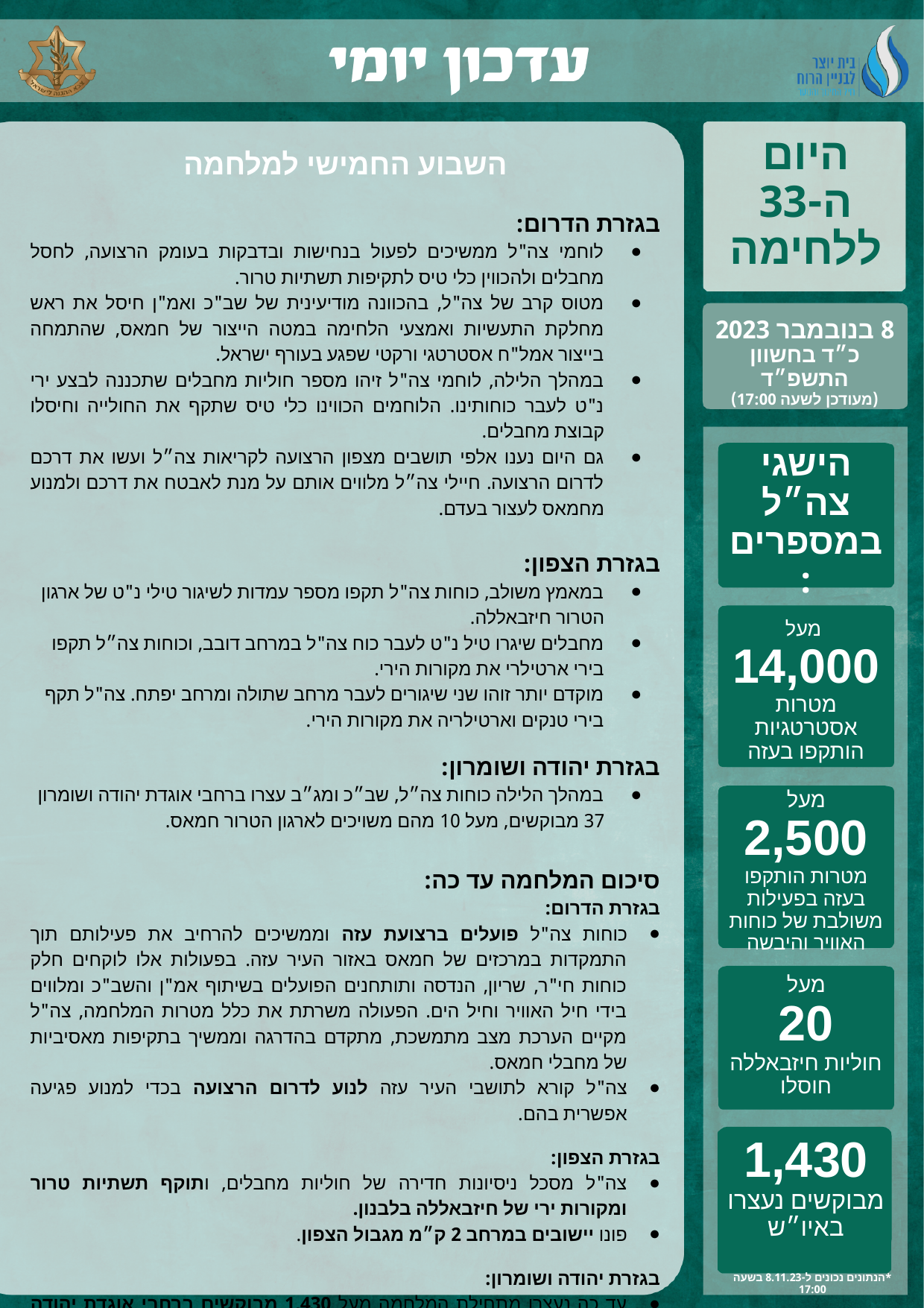

השבוע החמישי למלחמה

בגזרת הדרום:
לוחמי צה"ל ממשיכים לפעול בנחישות ובדבקות בעומק הרצועה, לחסל מחבלים ולהכווין כלי טיס לתקיפות תשתיות טרור.
מטוס קרב של צה"ל, בהכוונה מודיעינית של שב"כ ואמ"ן חיסל את ראש מחלקת התעשיות ואמצעי הלחימה במטה הייצור של חמאס, שהתמחה בייצור אמל"ח אסטרטגי ורקטי שפגע בעורף ישראל.
במהלך הלילה, לוחמי צה"ל זיהו מספר חוליות מחבלים שתכננה לבצע ירי נ"ט לעבר כוחותינו. הלוחמים הכווינו כלי טיס שתקף את החולייה וחיסלו קבוצת מחבלים.
גם היום נענו אלפי תושבים מצפון הרצועה לקריאות צה״ל ועשו את דרכם לדרום הרצועה. חיילי צה״ל מלווים אותם על מנת לאבטח את דרכם ולמנוע מחמאס לעצור בעדם.

בגזרת הצפון:
במאמץ משולב, כוחות צה"ל תקפו מספר עמדות לשיגור טילי נ"ט של ארגון הטרור חיזבאללה.
מחבלים שיגרו טיל נ"ט לעבר כוח צה"ל במרחב דובב, וכוחות צה״ל תקפו בירי ארטילרי את מקורות הירי.
מוקדם יותר זוהו שני שיגורים לעבר מרחב שתולה ומרחב יפתח. צה"ל תקף בירי טנקים וארטילריה את מקורות הירי.

בגזרת יהודה ושומרון:
במהלך הלילה כוחות צה״ל, שב״כ ומג״ב עצרו ברחבי אוגדת יהודה ושומרון 37 מבוקשים, מעל 10 מהם משויכים לארגון הטרור חמאס.
סיכום המלחמה עד כה:
בגזרת הדרום:
כוחות צה"ל פועלים ברצועת עזה וממשיכים להרחיב את פעילותם תוך התמקדות במרכזים של חמאס באזור העיר עזה. בפעולות אלו לוקחים חלק כוחות חי"ר, שריון, הנדסה ותותחנים הפועלים בשיתוף אמ"ן והשב"כ ומלווים בידי חיל האוויר וחיל הים. הפעולה משרתת את כלל מטרות המלחמה, צה"ל מקיים הערכת מצב מתמשכת, מתקדם בהדרגה וממשיך בתקיפות מאסיביות של מחבלי חמאס.
צה"ל קורא לתושבי העיר עזה לנוע לדרום הרצועה בכדי למנוע פגיעה אפשרית בהם.

בגזרת הצפון:
צה"ל מסכל ניסיונות חדירה של חוליות מחבלים, ותוקף תשתיות טרור ומקורות ירי של חיזבאללה בלבנון.
פונו יישובים במרחב 2 ק״מ מגבול הצפון.

בגזרת יהודה ושומרון:
עד כה נעצרו מתחילת המלחמה מעל 1,430 מבוקשים ברחבי אוגדת יהודה ושומרון וחטיבת הבקעה והעמקים, למעלה מ-900 מהם משויכים לארגון הטרור חמאס.
היום ה-33 ללחימה

8 בנובמבר 2023
כ״ד בחשוון התשפ״ד
(מעודכן לשעה 17:00)

הישגי צה״ל במספרים:

מעל
14,000
מטרות אסטרטגיות הותקפו בעזה

מעל
2,500
מטרות הותקפו בעזה בפעילות משולבת של כוחות האוויר והיבשה

מעל
20
חוליות חיזבאללה חוסלו
1,430
מבוקשים נעצרו באיו״ש

*הנתונים נכונים ל-8.11.23 בשעה 17:00